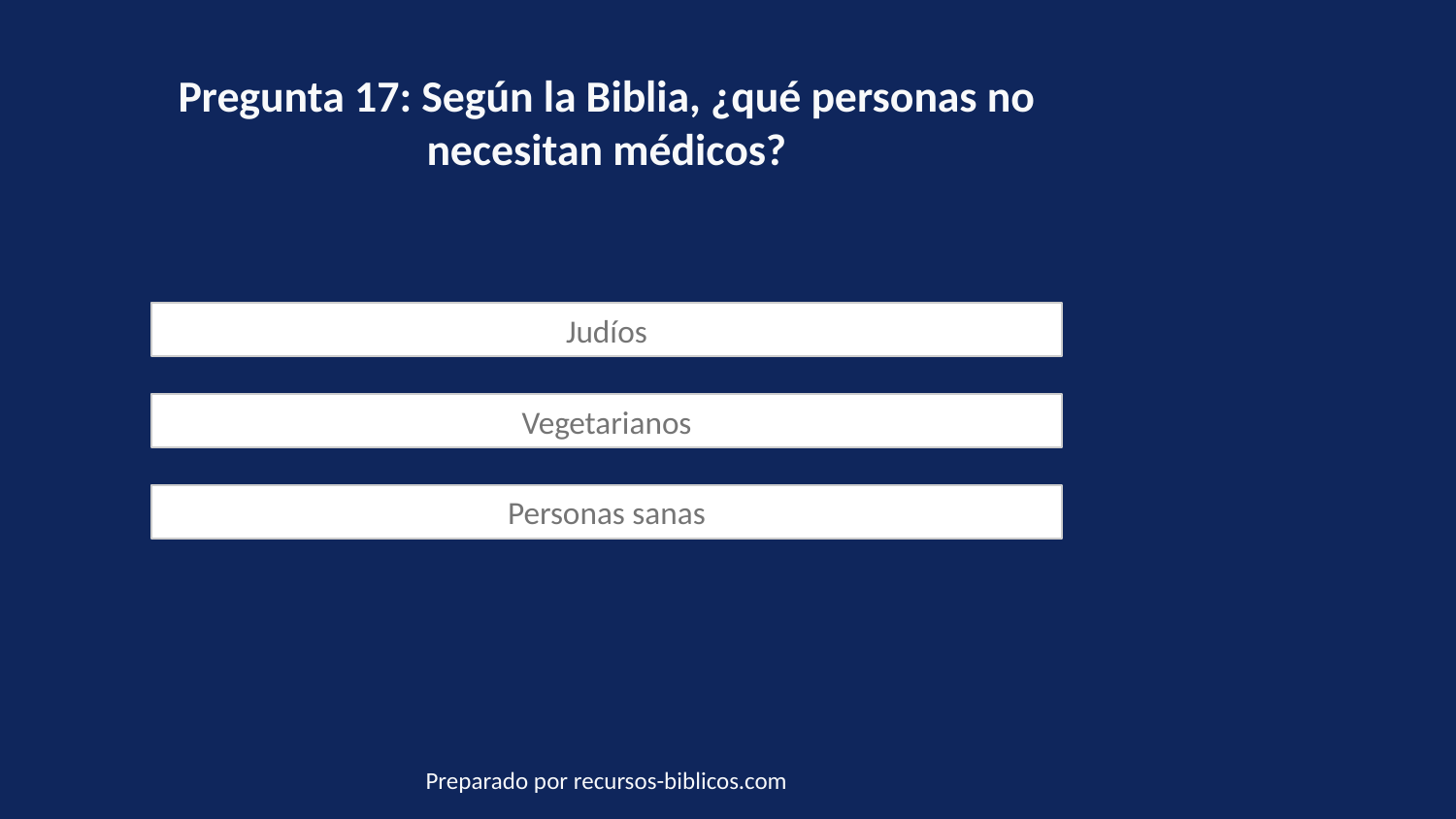

Pregunta 17: Según la Biblia, ¿qué personas no necesitan médicos?
Judíos
Vegetarianos
Personas sanas
Preparado por recursos-biblicos.com